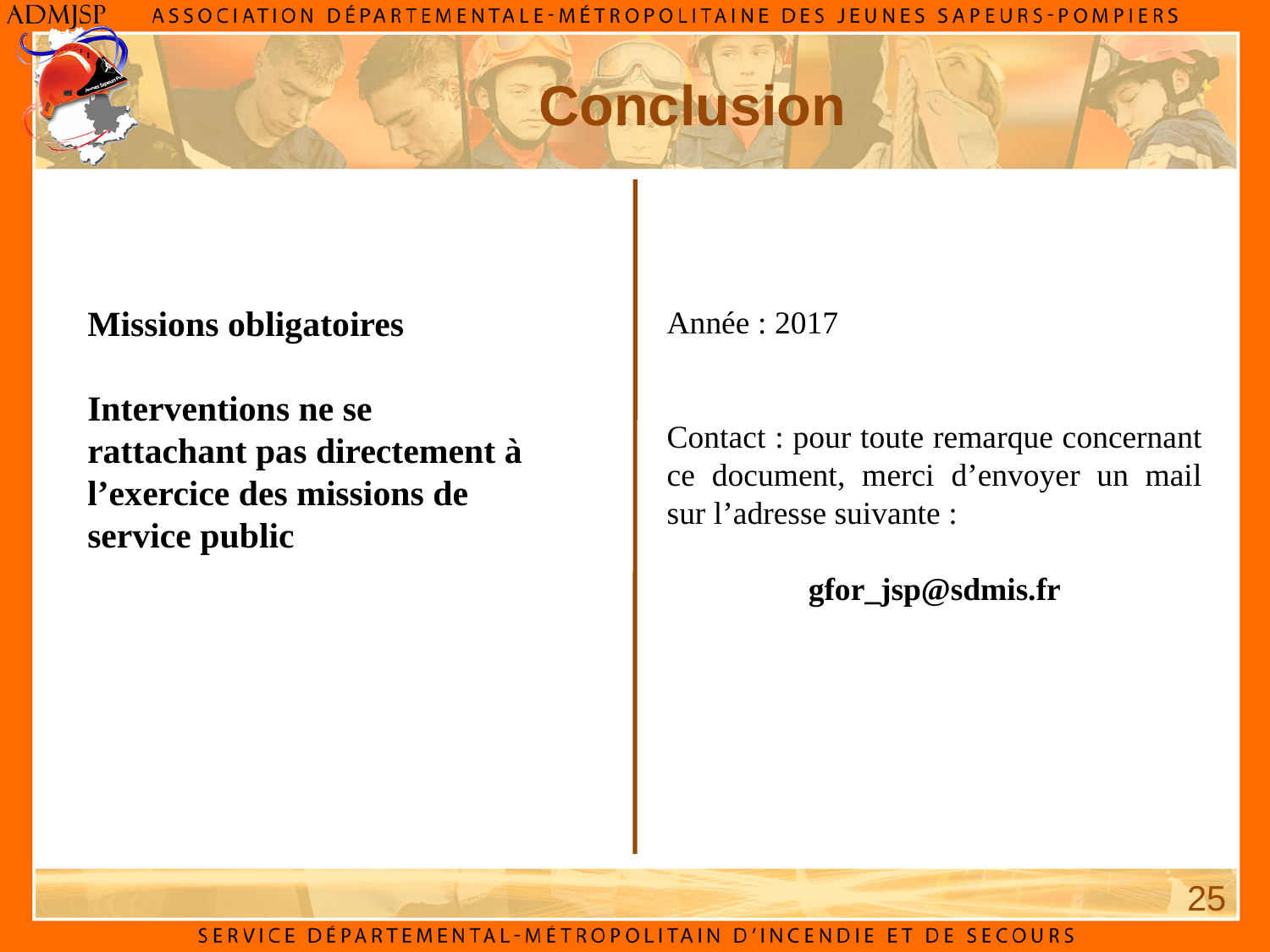

Conclusion
Missions obligatoires

Interventions ne se rattachant pas directement à l’exercice des missions de service public
Année : 2017

Contact : pour toute remarque concernant ce document, merci d’envoyer un mail sur l’adresse suivante :

gfor_jsp@sdmis.fr

25